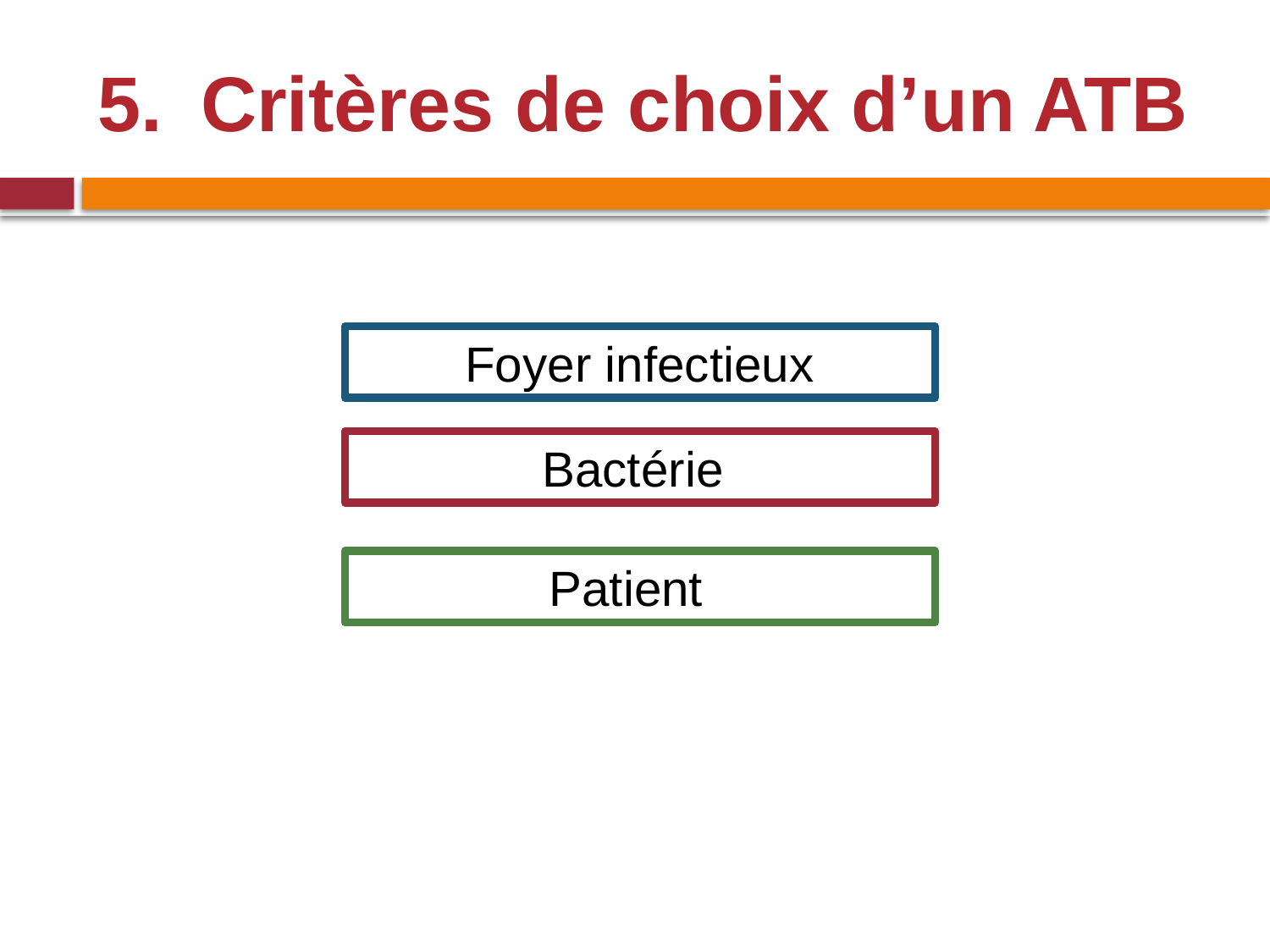

# Critères de choix d’un ATB
Foyer infectieux
Bactérie
Patient